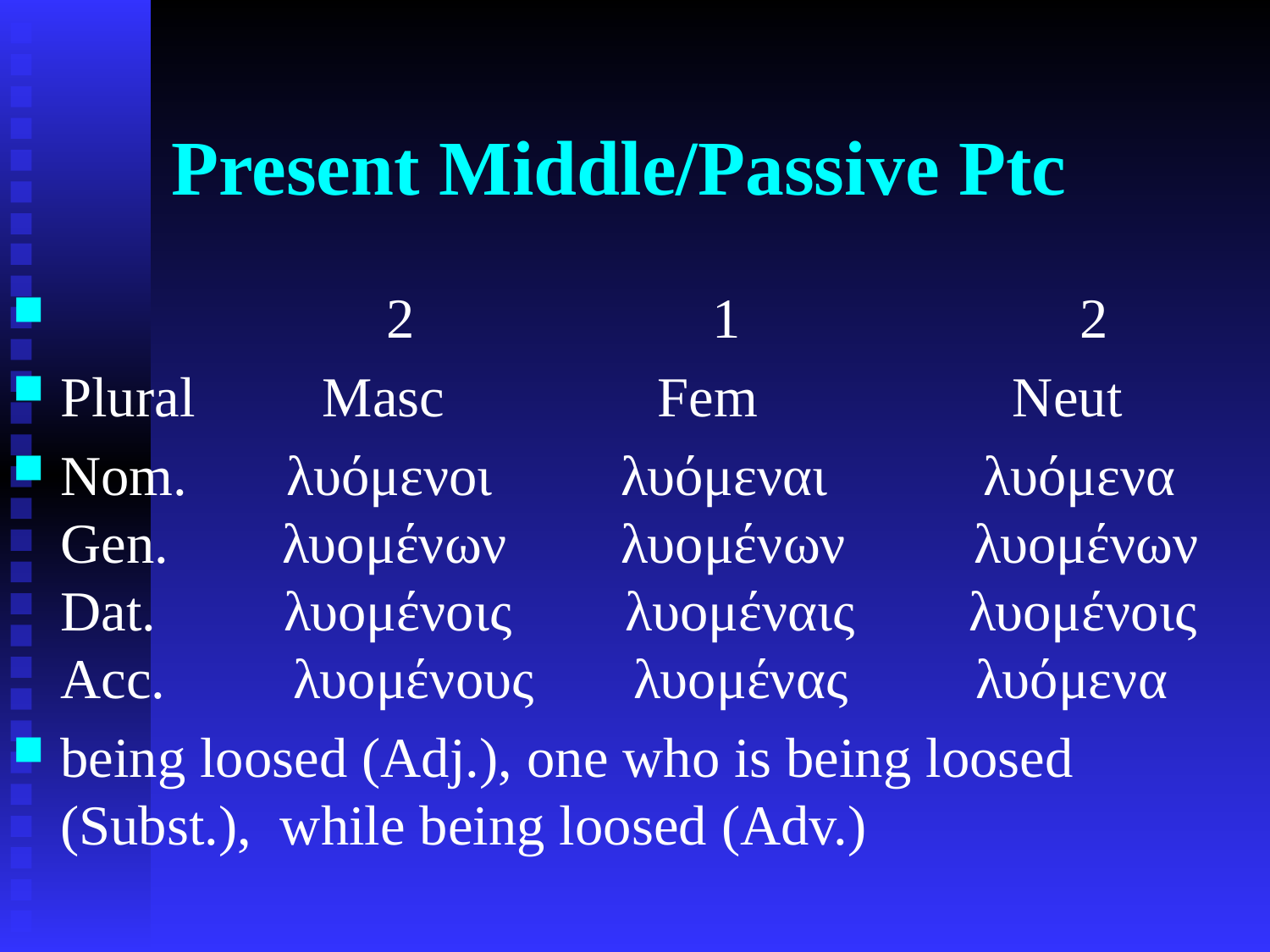

# Present Middle/Passive Ptc
                       2                     1                        2
Plural         Masc               Fem                  Neut
Nom.       λυόμενοι         λυόμεναι           λυόμενα
Gen.        λυομένων        λυομένων         λυομένων
Dat.         λυομένοις        λυομέναις        λυομένοις
Acc.         λυομένους       λυομένας         λυόμενα
being loosed (Adj.), one who is being loosed (Subst.),  while being loosed (Adv.)